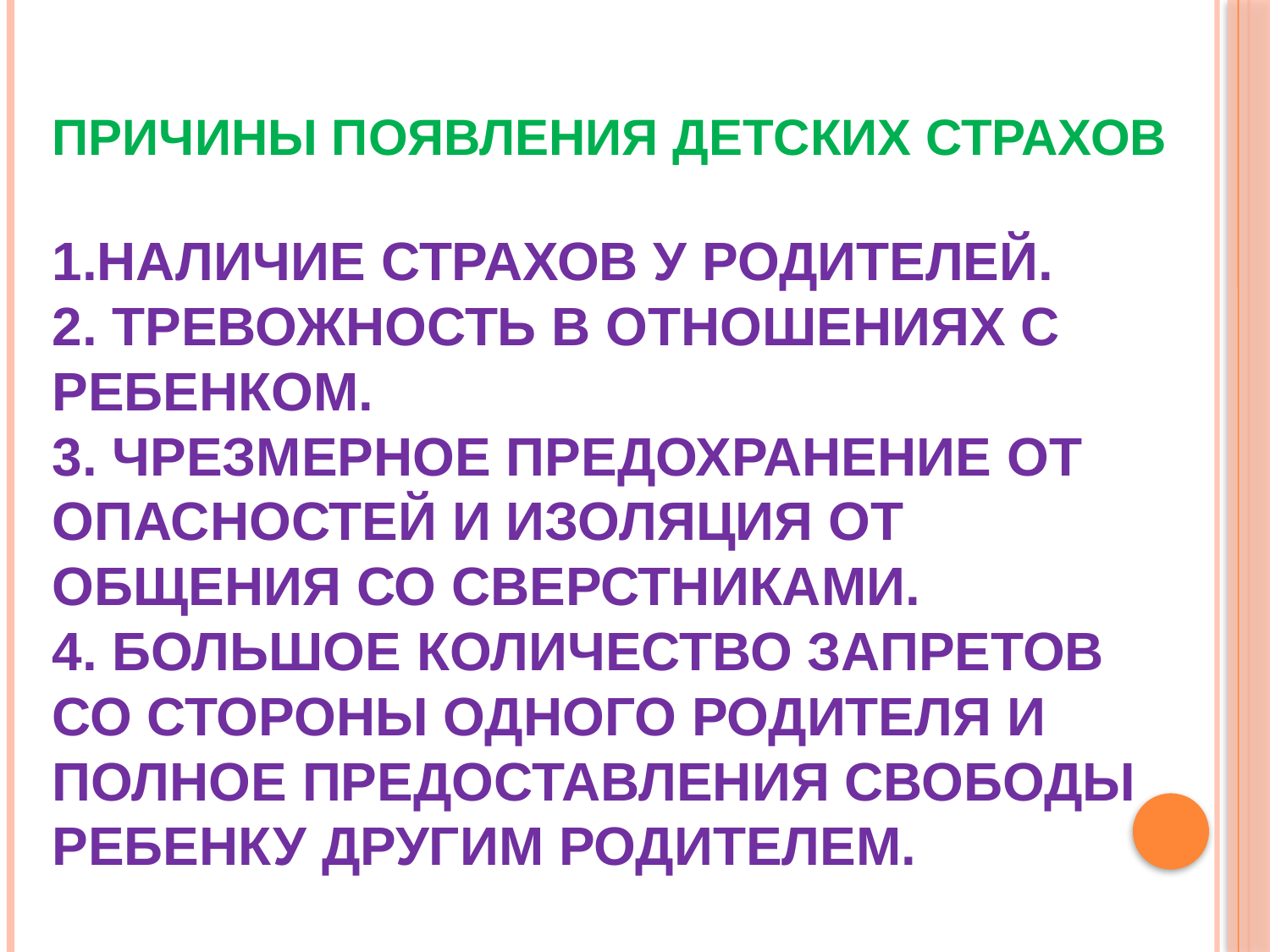

# Причины появления детских страхов 1.Наличие страхов у родителей. 2. Тревожность в отношениях с ребенком. 3. Чрезмерное предохранение от опасностей и изоляция от общения со сверстниками. 4. Большое количество запретов со стороны одного родителя и полное предоставления свободы ребенку другим родителем.